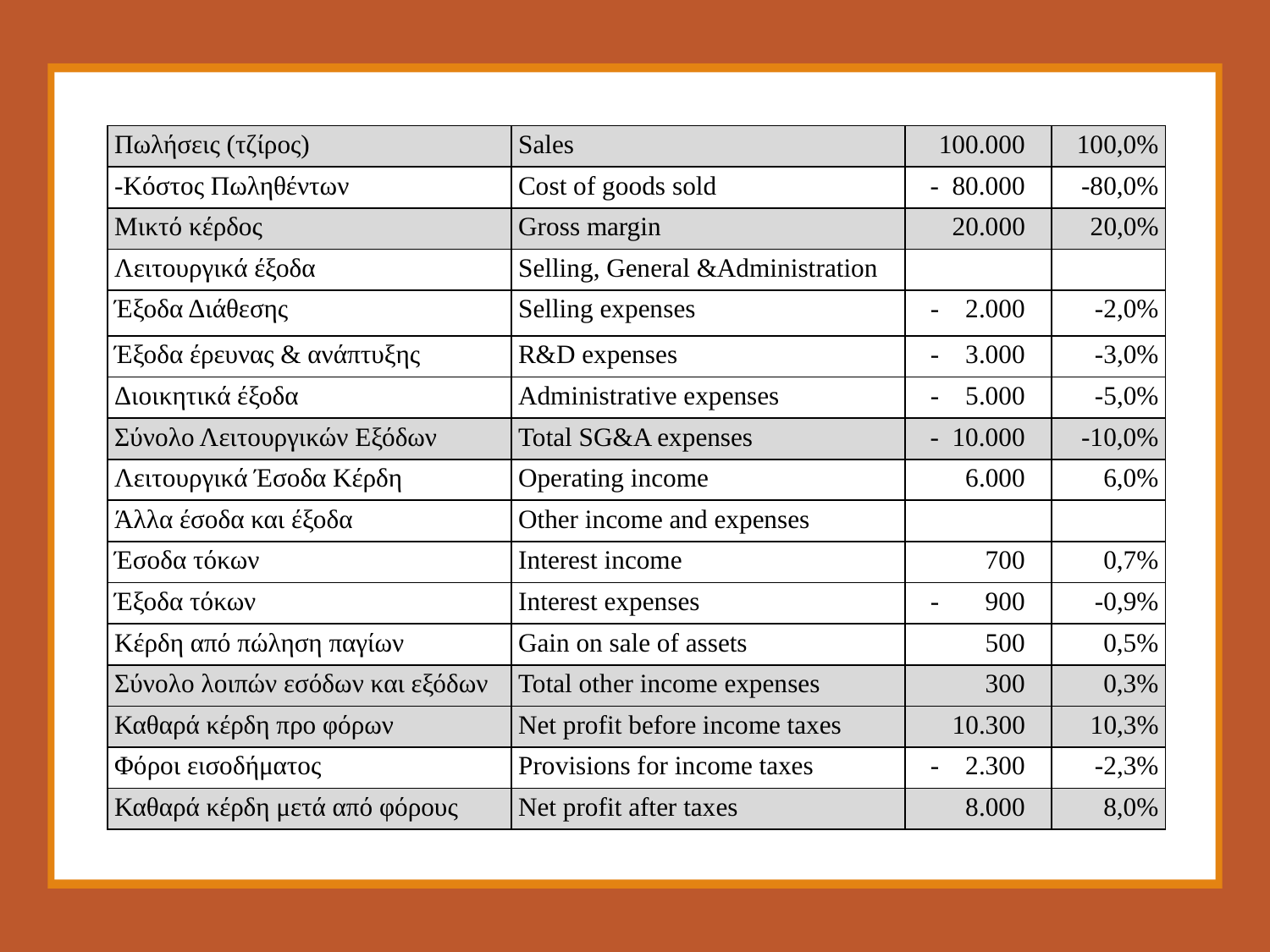

| Πωλήσεις (τζίρος) | Sales | 100.000 | 100,0% |
| --- | --- | --- | --- |
| -Κόστος Πωληθέντων | Cost of goods sold | - 80.000 | -80,0% |
| Μικτό κέρδος | Gross margin | 20.000 | 20,0% |
| Λειτουργικά έξοδα | Selling, General &Administration |  |  |
| Έξοδα Διάθεσης | Selling expenses | - 2.000 | -2,0% |
| Έξοδα έρευνας & ανάπτυξης | R&D expenses | - 3.000 | -3,0% |
| Διοικητικά έξοδα | Administrative expenses | - 5.000 | -5,0% |
| Σύνολο Λειτουργικών Εξόδων | Total SG&A expenses | - 10.000 | -10,0% |
| Λειτουργικά Έσοδα Κέρδη | Operating income | 6.000 | 6,0% |
| Άλλα έσοδα και έξοδα | Other income and expenses |  |  |
| Έσοδα τόκων | Interest income | 700 | 0,7% |
| Έξοδα τόκων | Interest expenses | - 900 | -0,9% |
| Κέρδη από πώληση παγίων | Gain on sale of assets | 500 | 0,5% |
| Σύνολο λοιπών εσόδων και εξόδων | Total other income expenses | 300 | 0,3% |
| Καθαρά κέρδη προ φόρων | Net profit before income taxes | 10.300 | 10,3% |
| Φόροι εισοδήματος | Provisions for income taxes | - 2.300 | -2,3% |
| Καθαρά κέρδη μετά από φόρους | Net profit after taxes | 8.000 | 8,0% |